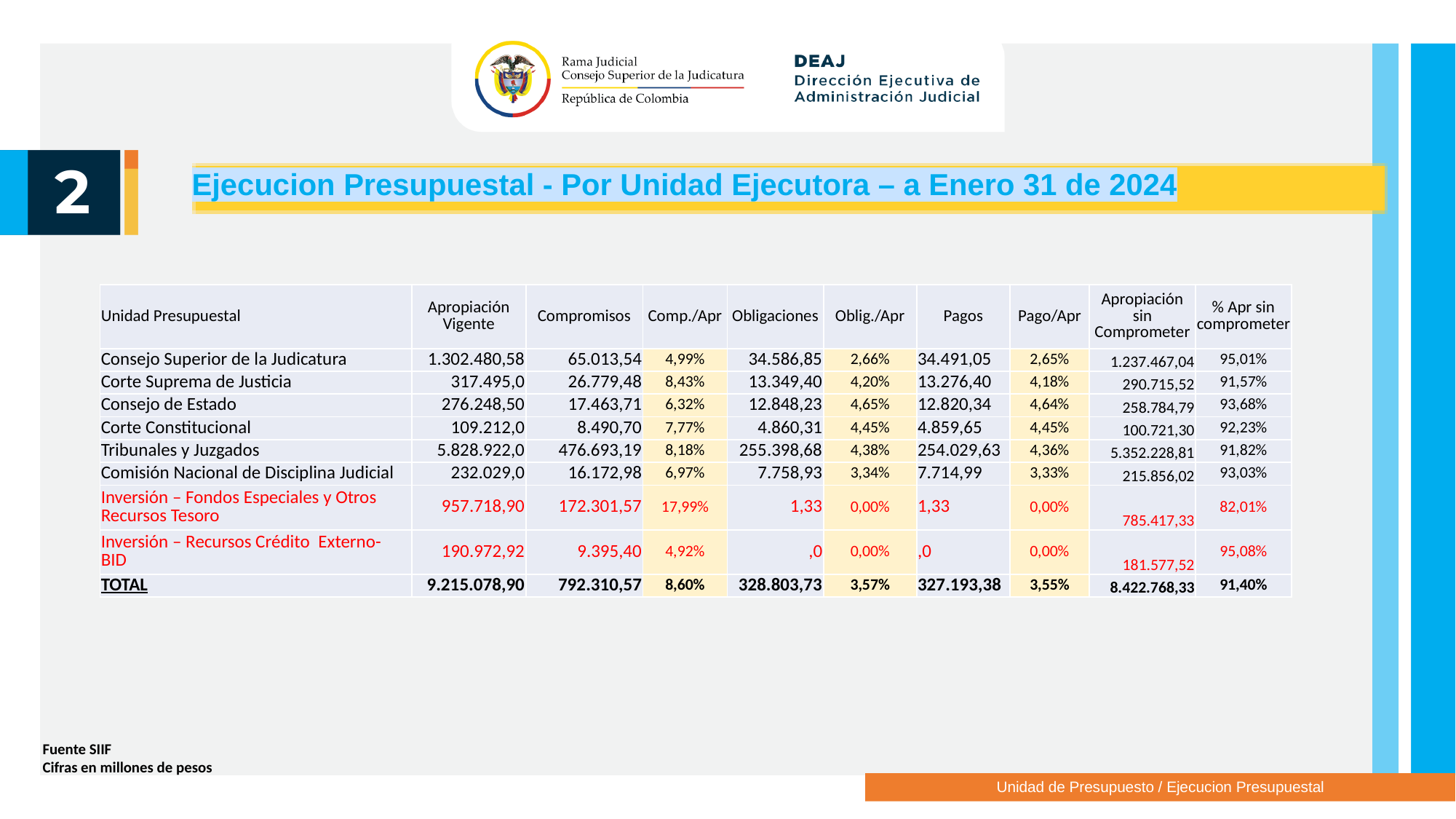

2
Ejecucion Presupuestal - Por Unidad Ejecutora – a Enero 31 de 2024

| Unidad Presupuestal | Apropiación Vigente | Compromisos | Comp./Apr | Obligaciones | Oblig./Apr | Pagos | Pago/Apr | Apropiación sin Comprometer | % Apr sin comprometer |
| --- | --- | --- | --- | --- | --- | --- | --- | --- | --- |
| Consejo Superior de la Judicatura | 1.302.480,58 | 65.013,54 | 4,99% | 34.586,85 | 2,66% | 34.491,05 | 2,65% | 1.237.467,04 | 95,01% |
| Corte Suprema de Justicia | 317.495,0 | 26.779,48 | 8,43% | 13.349,40 | 4,20% | 13.276,40 | 4,18% | 290.715,52 | 91,57% |
| Consejo de Estado | 276.248,50 | 17.463,71 | 6,32% | 12.848,23 | 4,65% | 12.820,34 | 4,64% | 258.784,79 | 93,68% |
| Corte Constitucional | 109.212,0 | 8.490,70 | 7,77% | 4.860,31 | 4,45% | 4.859,65 | 4,45% | 100.721,30 | 92,23% |
| Tribunales y Juzgados | 5.828.922,0 | 476.693,19 | 8,18% | 255.398,68 | 4,38% | 254.029,63 | 4,36% | 5.352.228,81 | 91,82% |
| Comisión Nacional de Disciplina Judicial | 232.029,0 | 16.172,98 | 6,97% | 7.758,93 | 3,34% | 7.714,99 | 3,33% | 215.856,02 | 93,03% |
| Inversión – Fondos Especiales y Otros Recursos Tesoro | 957.718,90 | 172.301,57 | 17,99% | 1,33 | 0,00% | 1,33 | 0,00% | 785.417,33 | 82,01% |
| Inversión – Recursos Crédito Externo- BID | 190.972,92 | 9.395,40 | 4,92% | ,0 | 0,00% | ,0 | 0,00% | 181.577,52 | 95,08% |
| TOTAL | 9.215.078,90 | 792.310,57 | 8,60% | 328.803,73 | 3,57% | 327.193,38 | 3,55% | 8.422.768,33 | 91,40% |
Fuente SIIF
Cifras en millones de pesos

Unidad de Presupuesto / Ejecucion Presupuestal